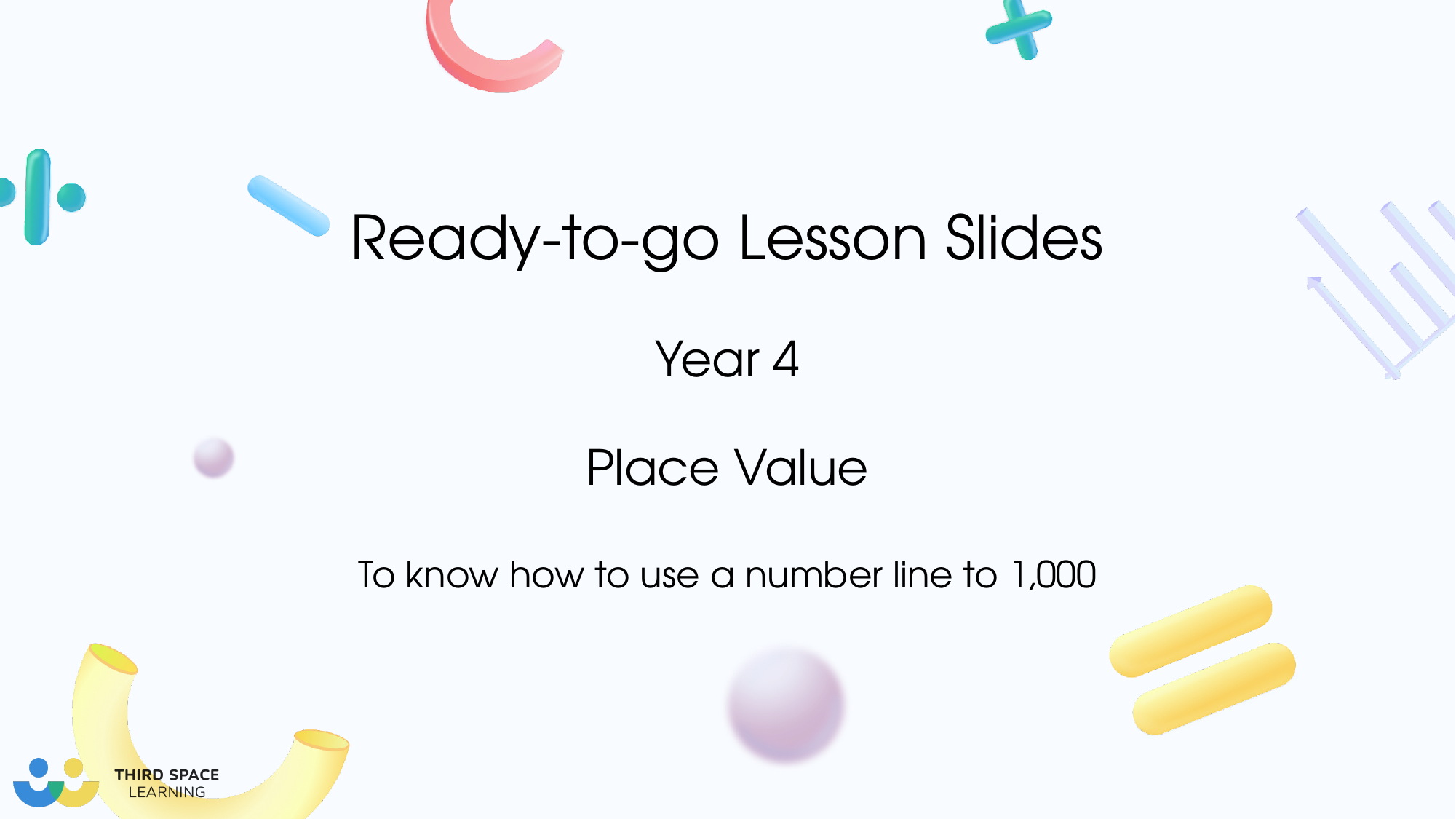

Year 4
Place Value
To know how to use a number line to 1,000